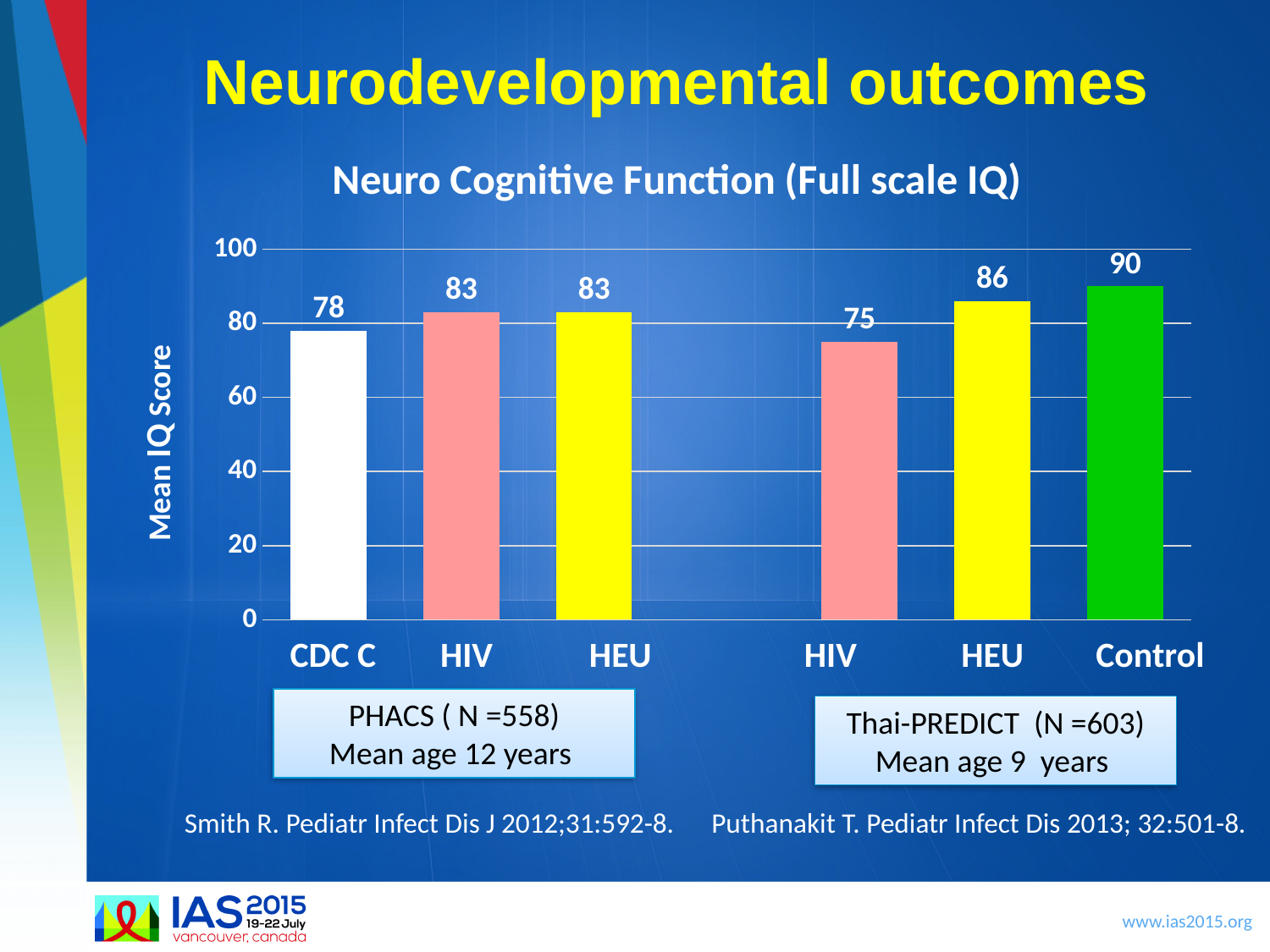

# Neurodevelopmental outcomes

### Chart: Neuro Cognitive Function (Full scale IQ)

| Category |  |
|---|---|
| HIV cat C | 78.0 |
| HIV | 83.0 |
| HEU | 83.0 |
|  | None |
| HIV | 75.0 |
| HEU | 86.0 |
| Control | 90.0 |
Mean IQ Score
  CDC C        HIV            HEU                   HIV             HEU         Control
PHACS ( N =558)
Mean age 12 years
Thai-PREDICT  (N =603)
Mean age 9  years
Smith R. Pediatr Infect Dis J 2012;31:592-8.	   Puthanakit T. Pediatr Infect Dis 2013; 32:501-8.